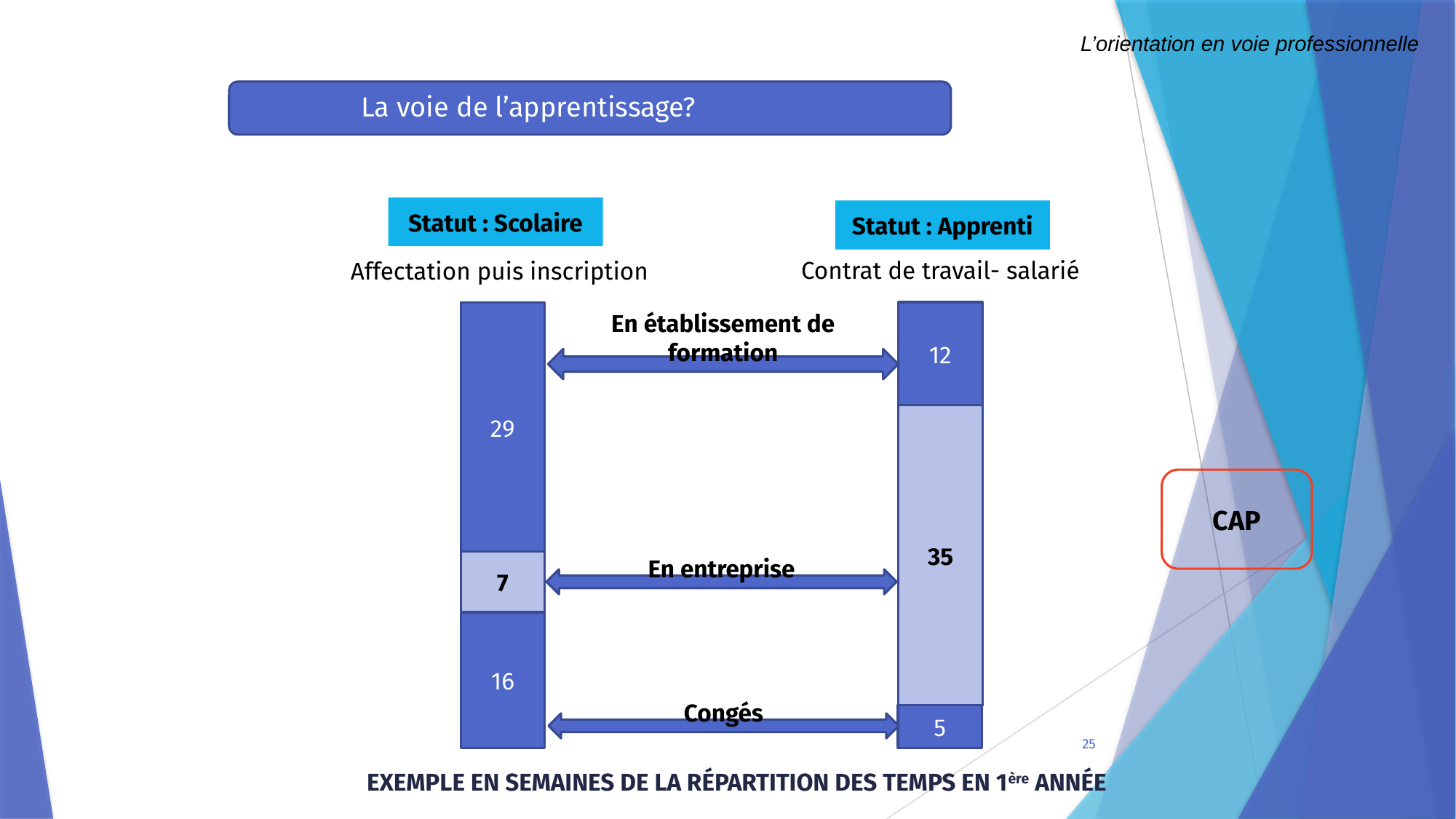

L’orientation en voie professionnelle

La voie de l’apprentissage?
Statut : Scolaire
Statut : Apprenti
Contrat de travail- salarié
Affectation puis inscription

12
29
En établissement de formation
35
CAP
7
En entreprise
16
5
Congés
25
EXEMPLE EN SEMAINES DE LA RÉPARTITION DES TEMPS EN 1ère ANNÉE